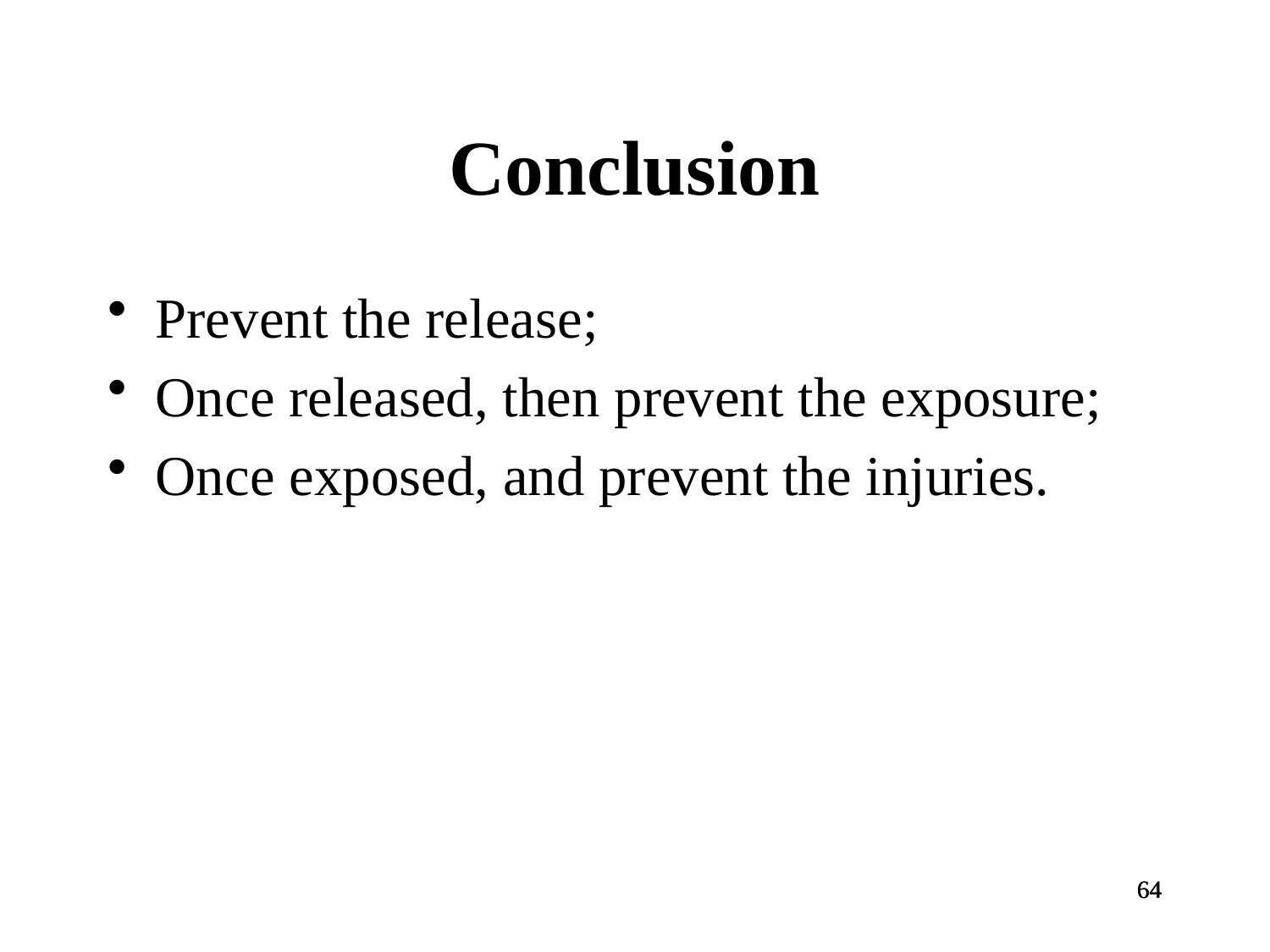

# Conclusion
Prevent the release;
Once released, then prevent the exposure;
Once exposed, and prevent the injuries.
64
64
64